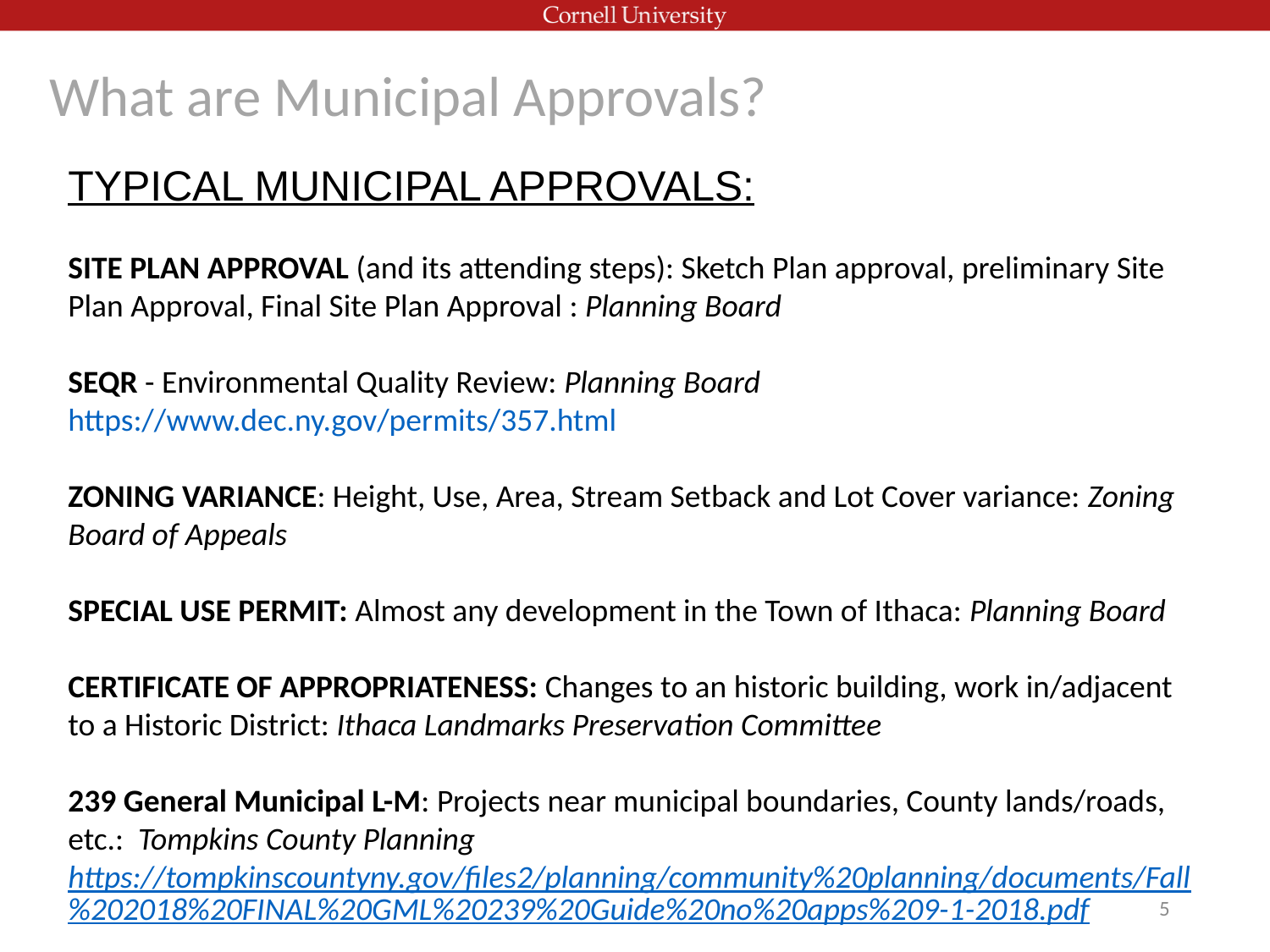

What are Municipal Approvals?
TYPICAL MUNICIPAL APPROVALS:

SITE PLAN APPROVAL (and its attending steps): Sketch Plan approval, preliminary Site Plan Approval, Final Site Plan Approval : Planning Board

SEQR - Environmental Quality Review: Planning Board  https://www.dec.ny.gov/permits/357.html

ZONING VARIANCE: Height, Use, Area, Stream Setback and Lot Cover variance: Zoning Board of Appeals

SPECIAL USE PERMIT: Almost any development in the Town of Ithaca: Planning Board

CERTIFICATE OF APPROPRIATENESS: Changes to an historic building, work in/adjacent to a Historic District: Ithaca Landmarks Preservation Committee

239 General Municipal L-M: Projects near municipal boundaries, County lands/roads, etc.:  Tompkins County Planning  https://tompkinscountyny.gov/files2/planning/community%20planning/documents/Fall%202018%20FINAL%20GML%20239%20Guide%20no%20apps%209-1-2018.pdf

5